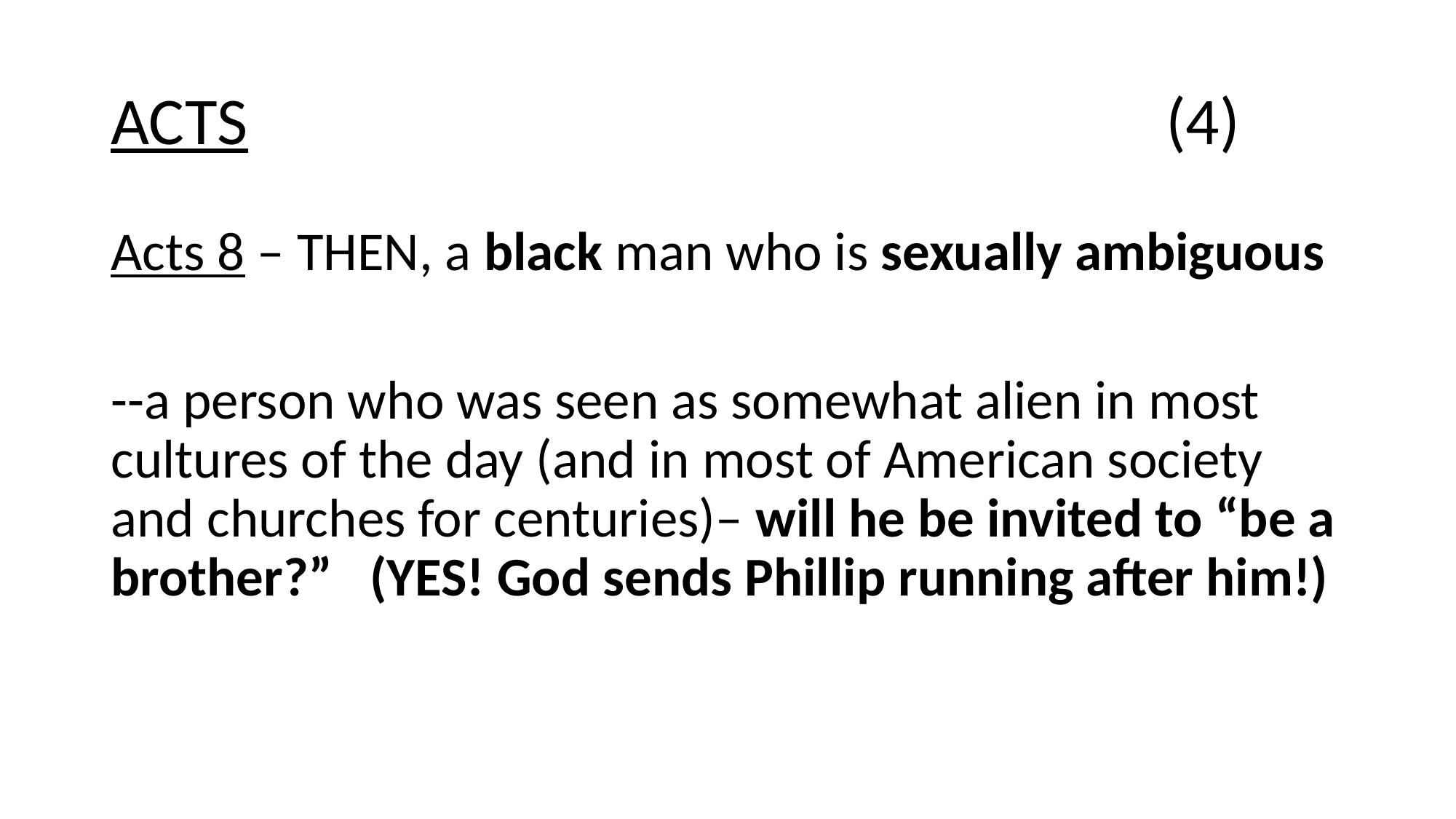

# ACTS                                                             (4)
Acts 8 – THEN, a black man who is sexually ambiguous

--a person who was seen as somewhat alien in most cultures of the day (and in most of American society and churches for centuries)– will he be invited to “be a brother?”   (YES! God sends Phillip running after him!)